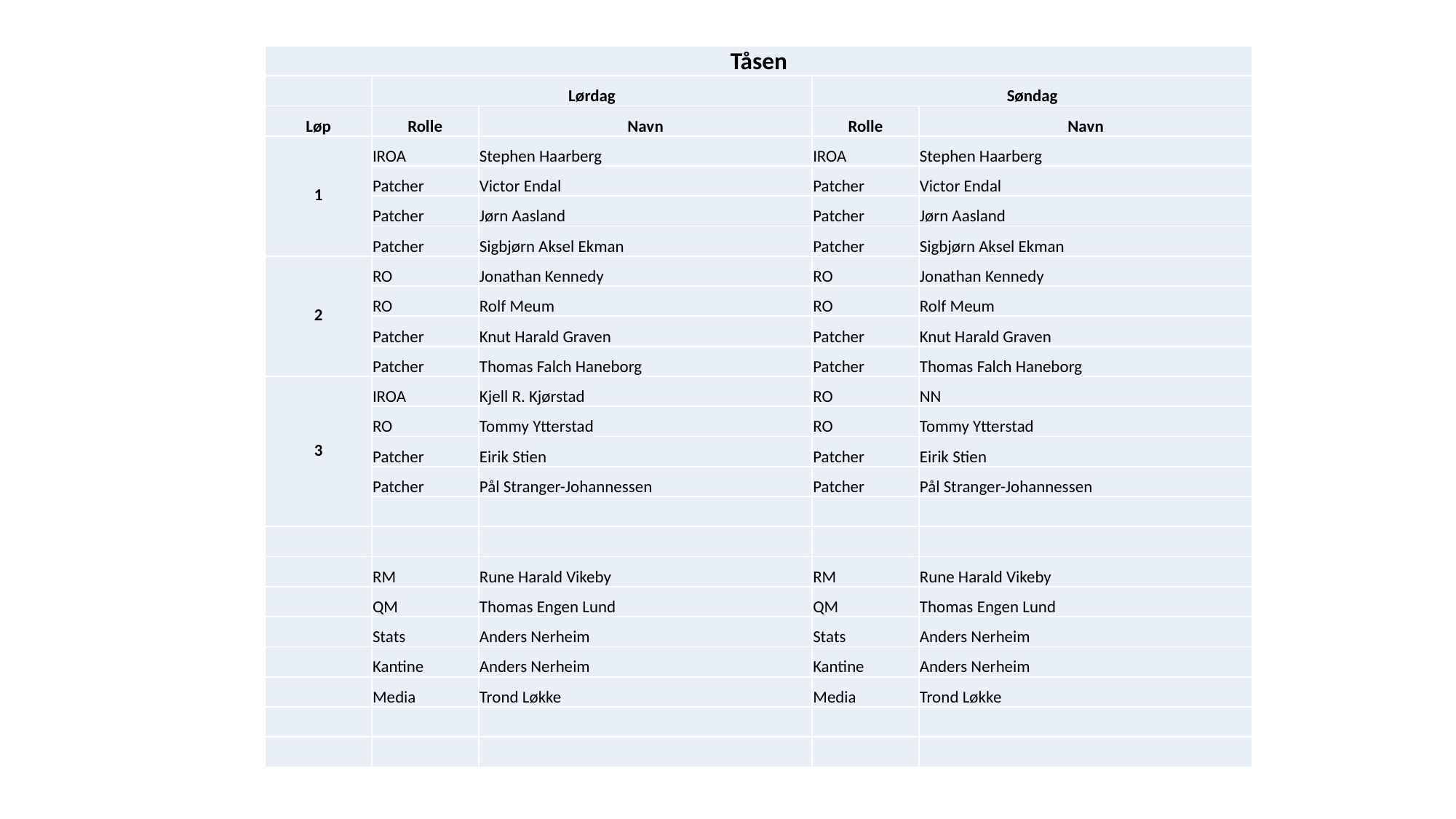

| Tåsen |  |  |  |  |
| --- | --- | --- | --- | --- |
|  | Lørdag |  | Søndag |  |
| Løp | Rolle | Navn | Rolle | Navn |
| 1 | IROA | Stephen Haarberg | IROA | Stephen Haarberg |
|  | Patcher | Victor Endal | Patcher | Victor Endal |
|  | Patcher | Jørn Aasland | Patcher | Jørn Aasland |
|  | Patcher | Sigbjørn Aksel Ekman | Patcher | Sigbjørn Aksel Ekman |
| 2 | RO | Jonathan Kennedy | RO | Jonathan Kennedy |
|  | RO | Rolf Meum | RO | Rolf Meum |
|  | Patcher | Knut Harald Graven | Patcher | Knut Harald Graven |
|  | Patcher | Thomas Falch Haneborg | Patcher | Thomas Falch Haneborg |
| 3 | IROA | Kjell R. Kjørstad | RO | NN |
|  | RO | Tommy Ytterstad | RO | Tommy Ytterstad |
|  | Patcher | Eirik Stien | Patcher | Eirik Stien |
|  | Patcher | Pål Stranger-Johannessen | Patcher | Pål Stranger-Johannessen |
|  |  |  |  |  |
|  |  |  |  |  |
|  | RM | Rune Harald Vikeby | RM | Rune Harald Vikeby |
|  | QM | Thomas Engen Lund | QM | Thomas Engen Lund |
|  | Stats | Anders Nerheim | Stats | Anders Nerheim |
|  | Kantine | Anders Nerheim | Kantine | Anders Nerheim |
|  | Media | Trond Løkke | Media | Trond Løkke |
|  |  |  |  |  |
|  |  |  |  |  |